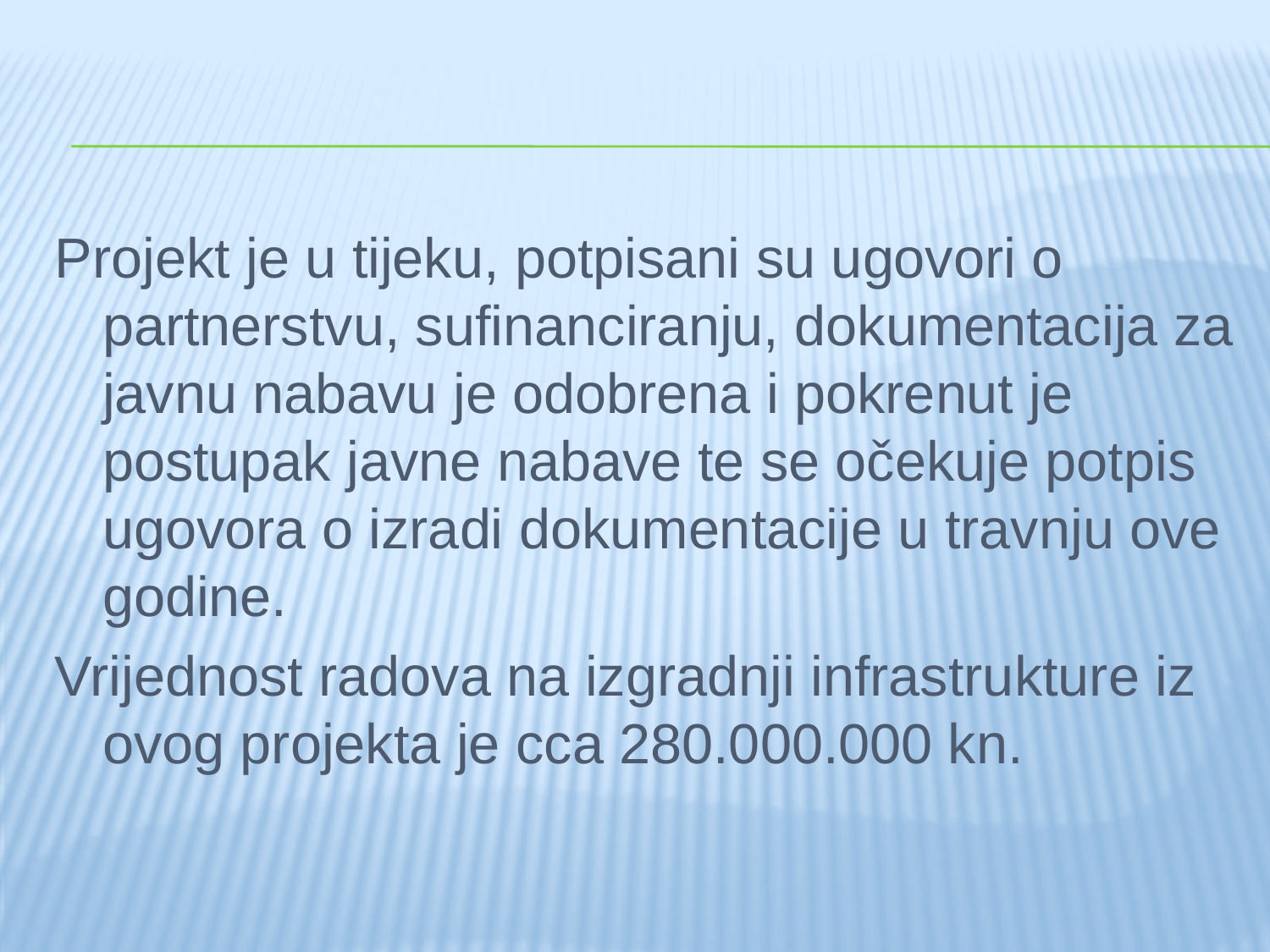

#
Projekt je u tijeku, potpisani su ugovori o partnerstvu, sufinanciranju, dokumentacija za javnu nabavu je odobrena i pokrenut je postupak javne nabave te se očekuje potpis ugovora o izradi dokumentacije u travnju ove godine.
Vrijednost radova na izgradnji infrastrukture iz ovog projekta je cca 280.000.000 kn.